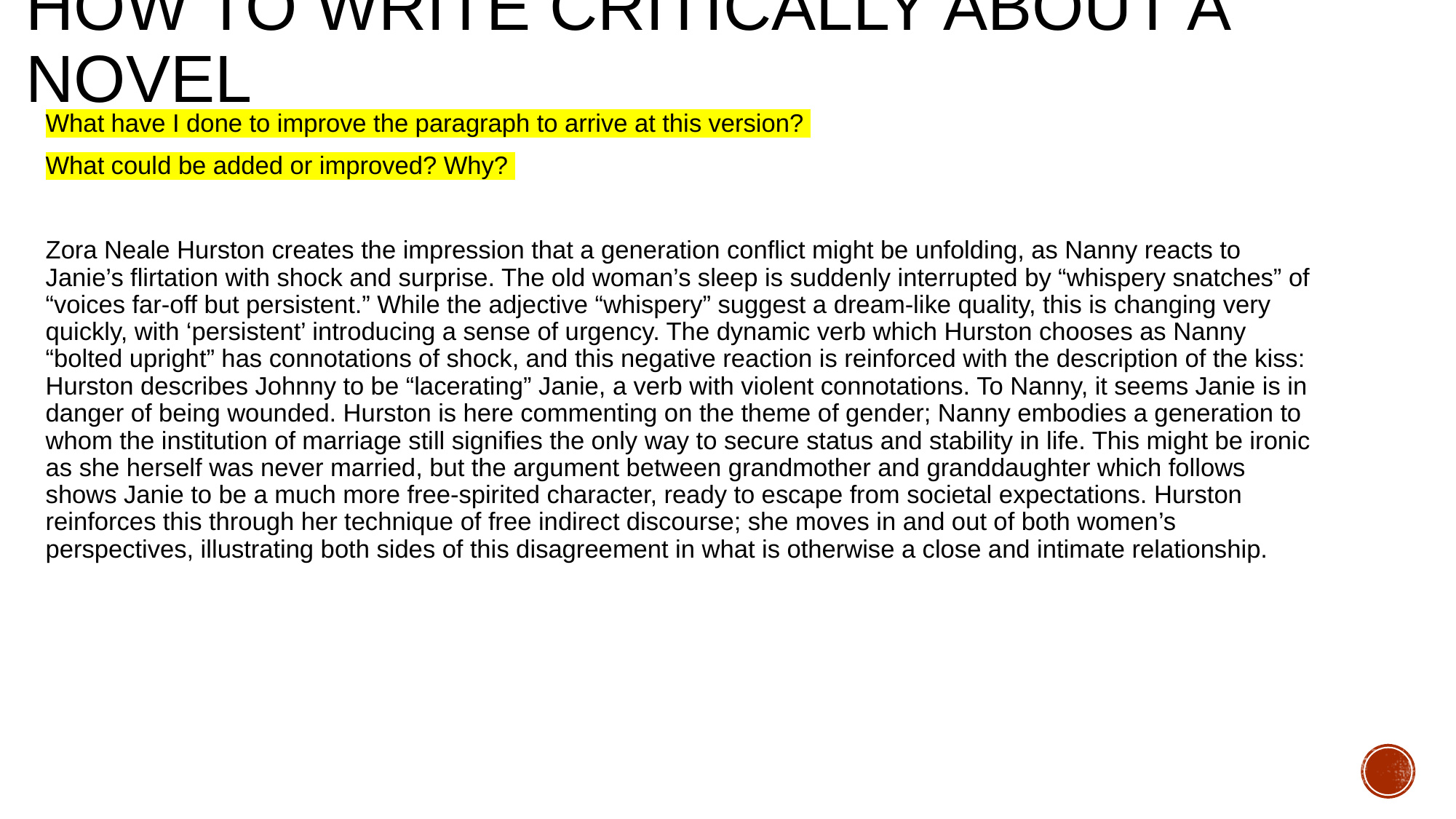

# How to write critically about a novel
What have I done to improve the paragraph to arrive at this version?
What could be added or improved? Why?

Zora Neale Hurston creates the impression that a generation conflict might be unfolding, as Nanny reacts to Janie’s flirtation with shock and surprise. The old woman’s sleep is suddenly interrupted by “whispery snatches” of “voices far-off but persistent.” While the adjective “whispery” suggest a dream-like quality, this is changing very quickly, with ‘persistent’ introducing a sense of urgency. The dynamic verb which Hurston chooses as Nanny “bolted upright” has connotations of shock, and this negative reaction is reinforced with the description of the kiss: Hurston describes Johnny to be “lacerating” Janie, a verb with violent connotations. To Nanny, it seems Janie is in danger of being wounded. Hurston is here commenting on the theme of gender; Nanny embodies a generation to whom the institution of marriage still signifies the only way to secure status and stability in life. This might be ironic as she herself was never married, but the argument between grandmother and granddaughter which follows shows Janie to be a much more free-spirited character, ready to escape from societal expectations. Hurston reinforces this through her technique of free indirect discourse; she moves in and out of both women’s perspectives, illustrating both sides of this disagreement in what is otherwise a close and intimate relationship.